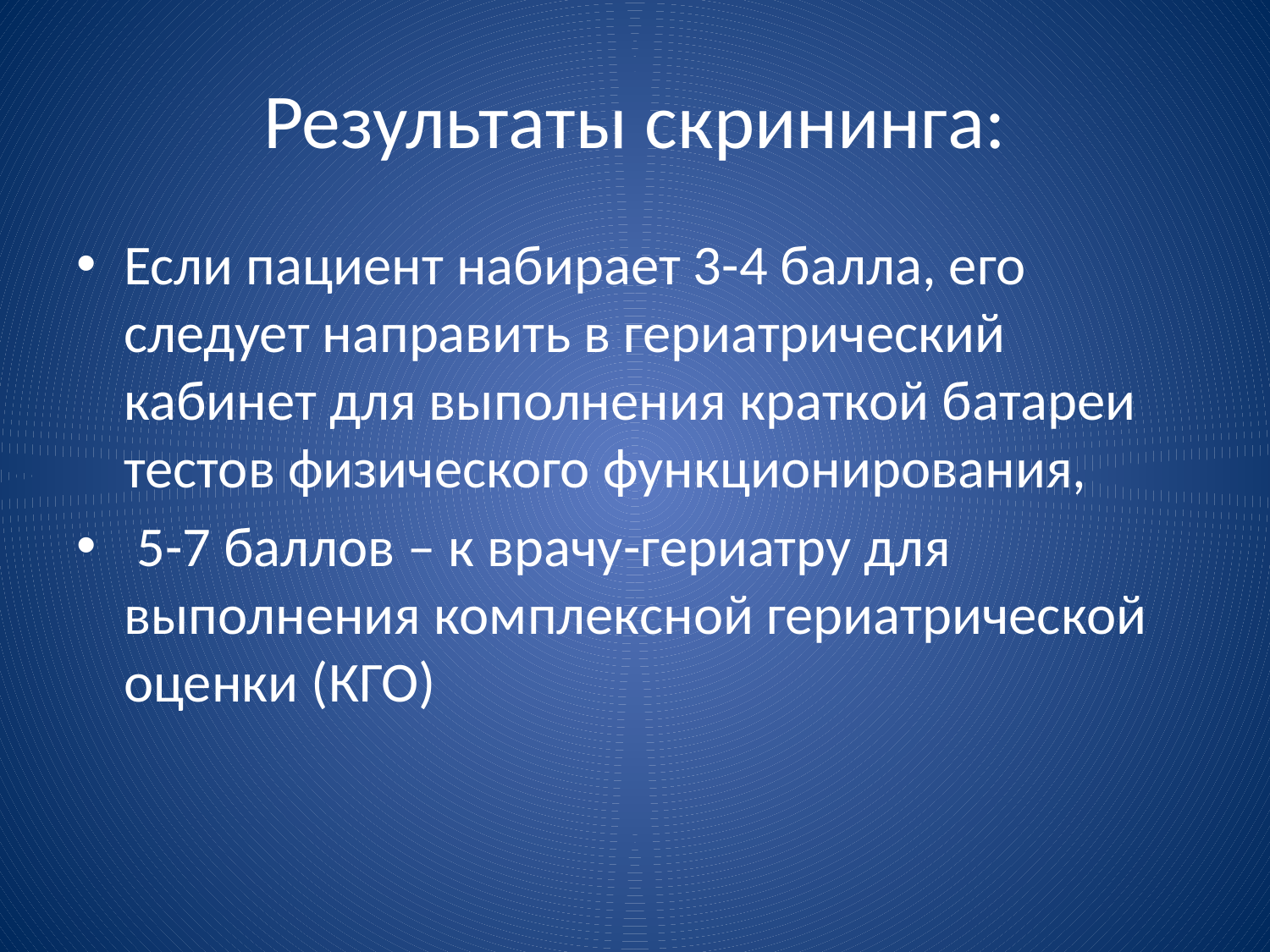

# Результаты скрининга:
Если пациент набирает 3-4 балла, его следует направить в гериатрический кабинет для выполнения краткой батареи тестов физического функционирования,
 5-7 баллов – к врачу-гериатру для выполнения комплексной гериатрической оценки (КГО)